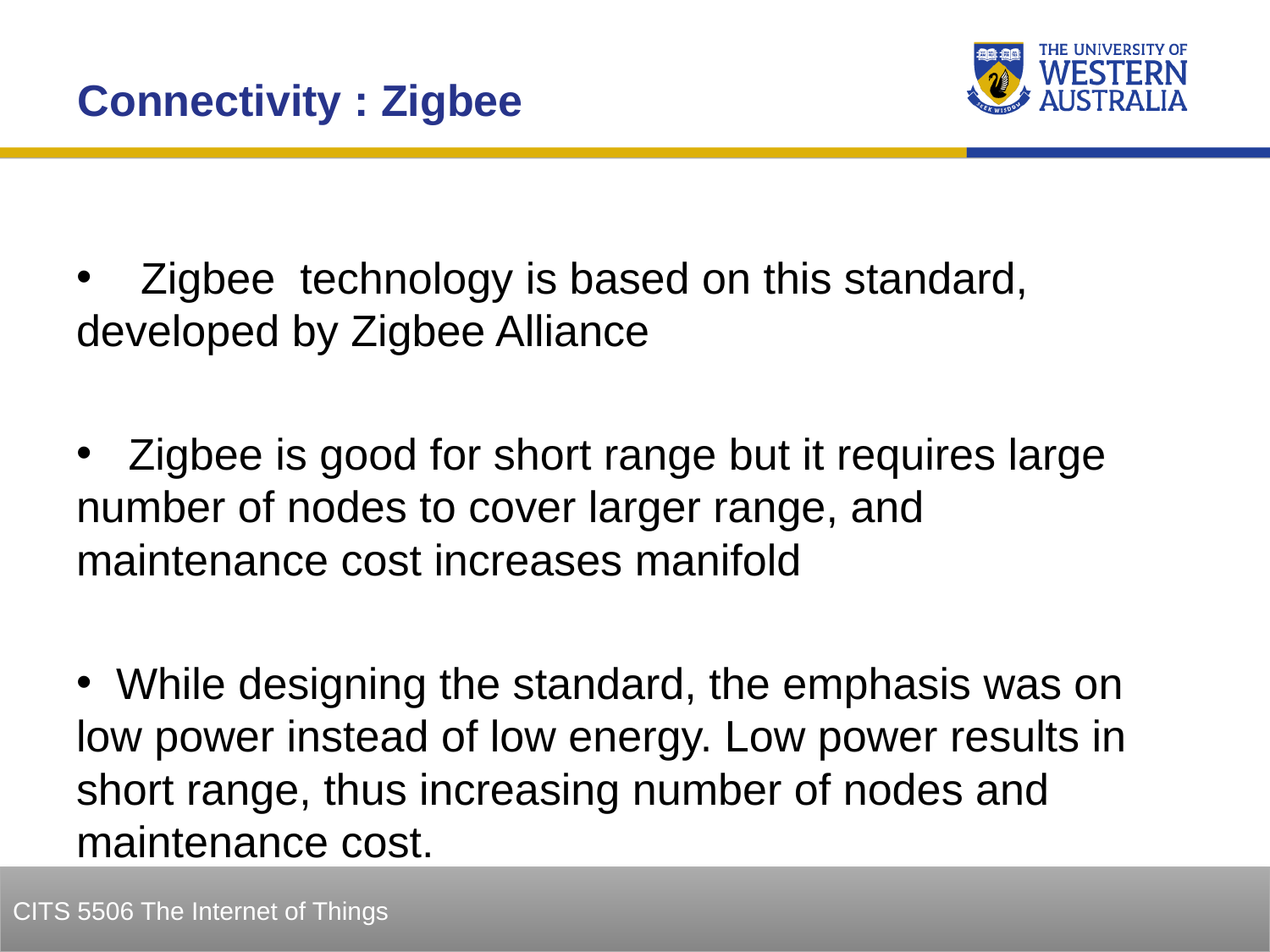

Connectivity : Zigbee

    Zigbee  technology is based on this standard, developed by Zigbee Alliance

   Zigbee is good for short range but it requires large number of nodes to cover larger range, and maintenance cost increases manifold

  While designing the standard, the emphasis was on low power instead of low energy. Low power results in short range, thus increasing number of nodes and maintenance cost.
15